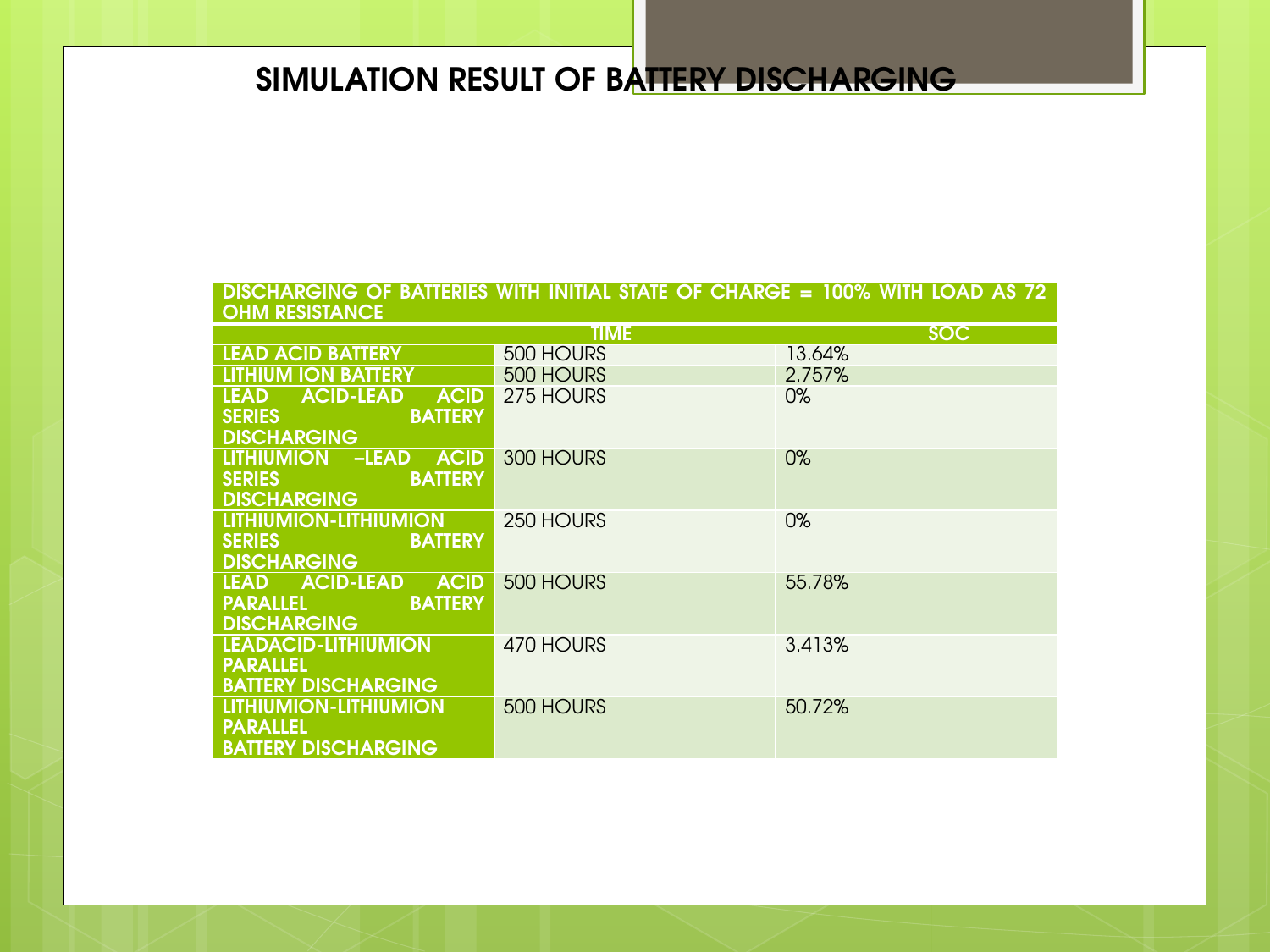

SIMULATION RESULT OF BATTERY DISCHARGING
| DISCHARGING OF BATTERIES WITH INITIAL STATE OF CHARGE = 100% WITH LOAD AS 72 OHM RESISTANCE |  |  |
| --- | --- | --- |
| TIME SOC |  |  |
| LEAD ACID BATTERY | 500 HOURS | 13.64% |
| LITHIUM ION BATTERY | 500 HOURS | 2.757% |
| LEAD ACID-LEAD ACID SERIES BATTERY DISCHARGING | 275 HOURS | 0% |
| LITHIUMION –LEAD ACID SERIES BATTERY DISCHARGING | 300 HOURS | 0% |
| LITHIUMION-LITHIUMION SERIES BATTERY DISCHARGING | 250 HOURS | 0% |
| LEAD ACID-LEAD ACID PARALLEL BATTERY DISCHARGING | 500 HOURS | 55.78% |
| LEADACID-LITHIUMION PARALLEL BATTERY DISCHARGING | 470 HOURS | 3.413% |
| LITHIUMION-LITHIUMION PARALLEL BATTERY DISCHARGING | 500 HOURS | 50.72% |